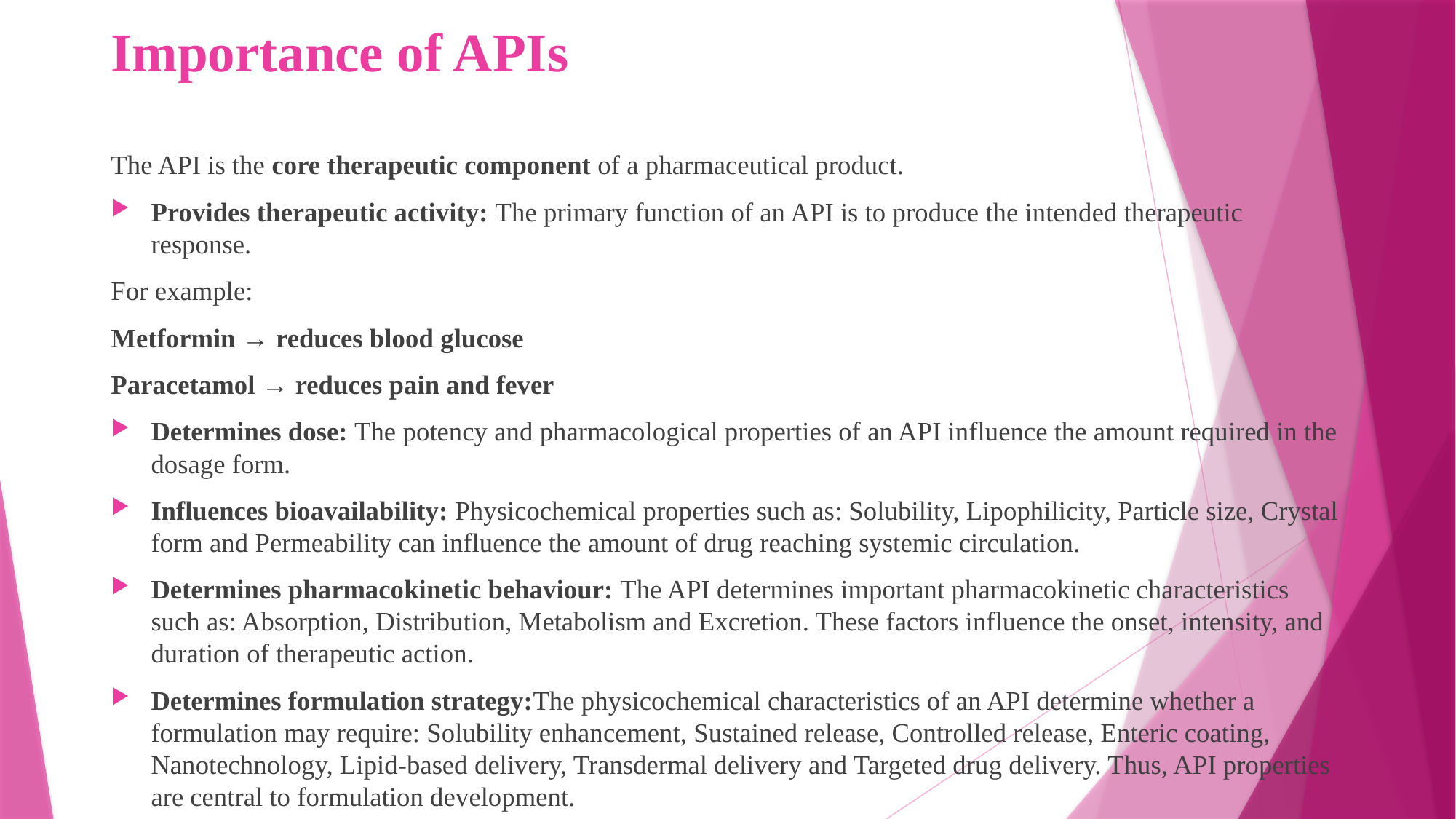

# Importance of APIs
The API is the core therapeutic component of a pharmaceutical product.
Provides therapeutic activity: The primary function of an API is to produce the intended therapeutic response.
For example:
Metformin → reduces blood glucose
Paracetamol → reduces pain and fever
Determines dose: The potency and pharmacological properties of an API influence the amount required in the dosage form.
Influences bioavailability: Physicochemical properties such as: Solubility, Lipophilicity, Particle size, Crystal form and Permeability can influence the amount of drug reaching systemic circulation.
Determines pharmacokinetic behaviour: The API determines important pharmacokinetic characteristics such as: Absorption, Distribution, Metabolism and Excretion. These factors influence the onset, intensity, and duration of therapeutic action.
Determines formulation strategy:The physicochemical characteristics of an API determine whether a formulation may require: Solubility enhancement, Sustained release, Controlled release, Enteric coating, Nanotechnology, Lipid-based delivery, Transdermal delivery and Targeted drug delivery. Thus, API properties are central to formulation development.